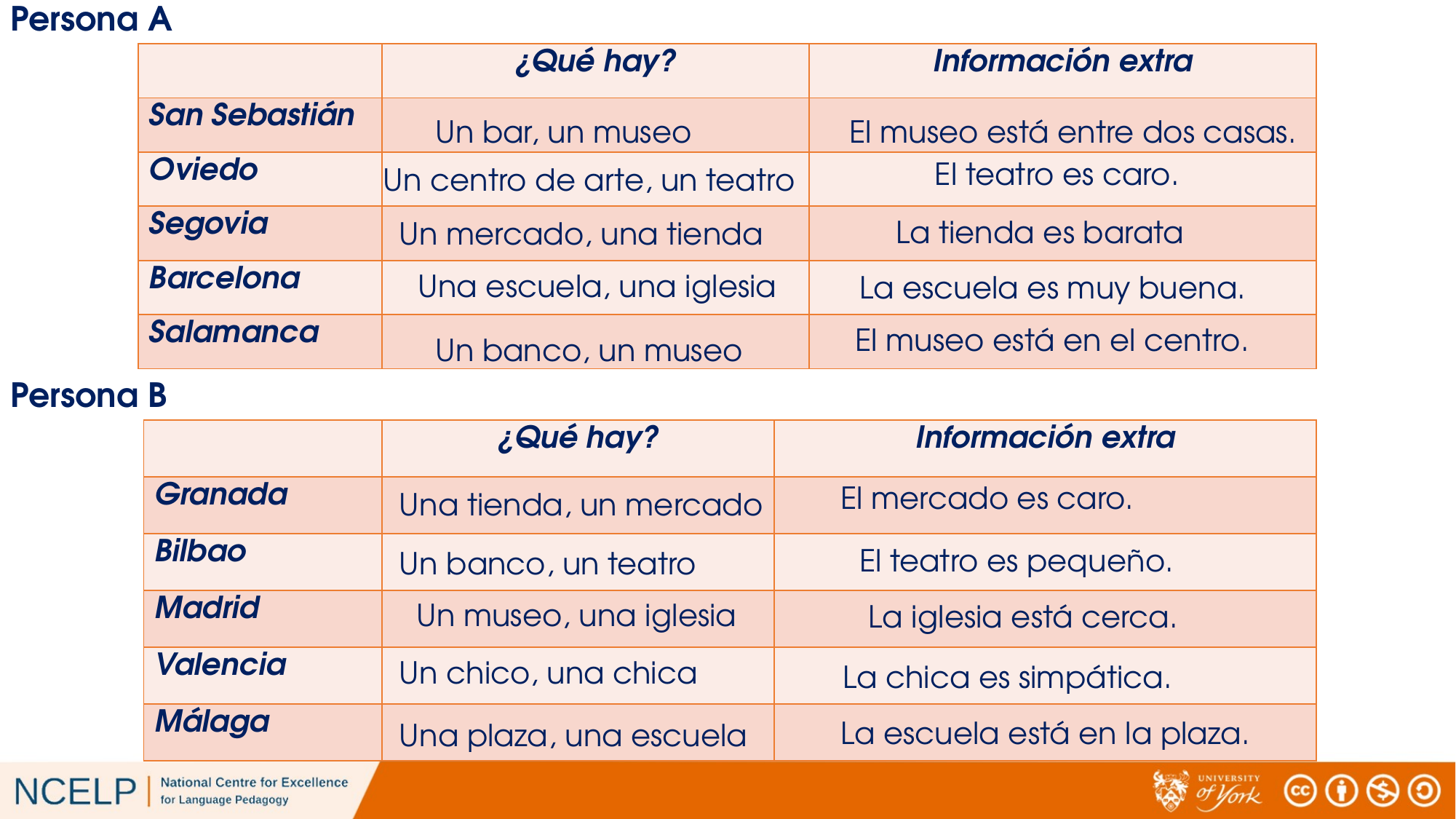

Persona A
|  | ¿Qué hay? | Información extra |
| --- | --- | --- |
| San Sebastián |  |  |
| Oviedo |  |  |
| Segovia |  |  |
| Barcelona |  |  |
| Salamanca |  |  |
Un bar, un museo
El museo está entre dos casas.
El teatro es caro.
Un centro de arte, un teatro
La tienda es barata
Un mercado, una tienda
Una escuela, una iglesia
La escuela es muy buena.
El museo está en el centro.
Un banco, un museo
Persona B
|  | ¿Qué hay? | Información extra |
| --- | --- | --- |
| Granada |  |  |
| Bilbao |  |  |
| Madrid |  |  |
| Valencia |  |  |
| Málaga |  |  |
El mercado es caro.
Una tienda, un mercado
El teatro es pequeño.
Un banco, un teatro
Un museo, una iglesia
La iglesia está cerca.
Un chico, una chica
La chica es simpática.
La escuela está en la plaza.
Una plaza, una escuela